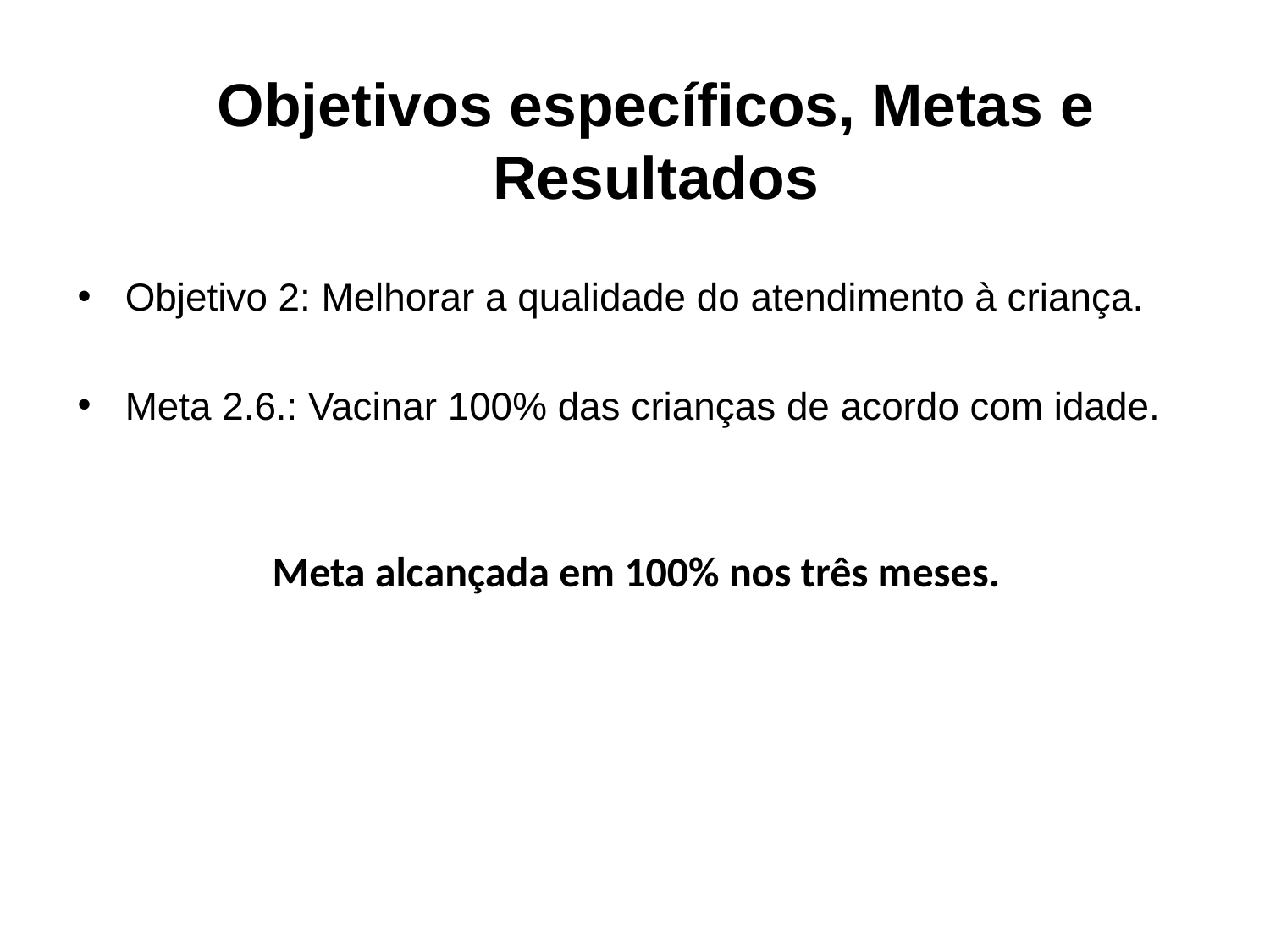

Objetivos específicos, Metas e Resultados
Objetivo 2: Melhorar a qualidade do atendimento à criança.

Meta 2.6.: Vacinar 100% das crianças de acordo com idade.

Meta alcançada em 100% nos três meses.